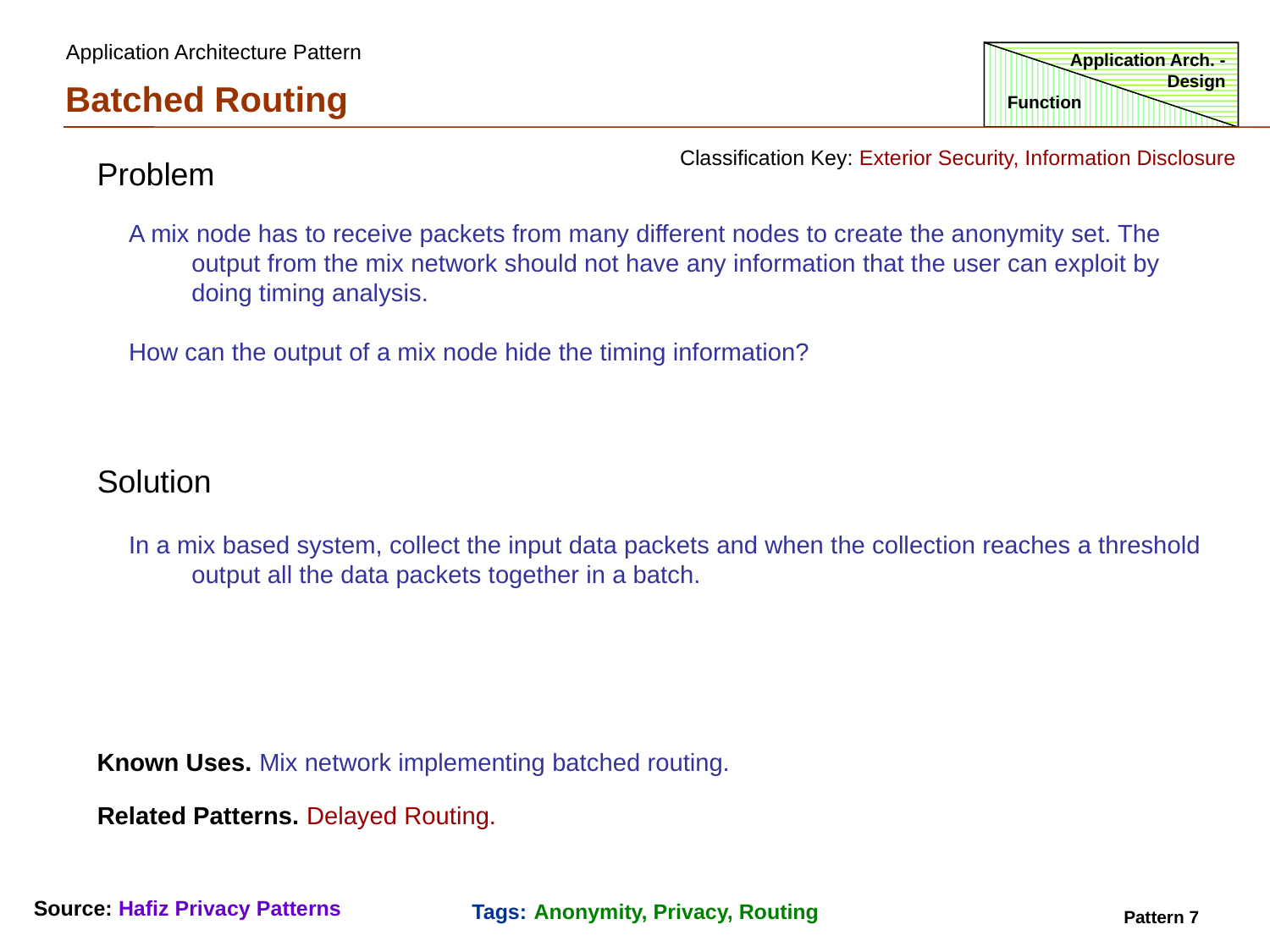

Application Architecture Pattern

Application Arch. - Design

Batched Routing
Function

Classification Key: Exterior Security, Information Disclosure
Problem
A mix node has to receive packets from many different nodes to create the anonymity set. The
         output from the mix network should not have any information that the user can exploit by
         doing timing analysis.

How can the output of a mix node hide the timing information?
Solution
In a mix based system, collect the input data packets and when the collection reaches a threshold
         output all the data packets together in a batch.

Known Uses. Mix network implementing batched routing.
Related Patterns. Delayed Routing.
Source: Hafiz Privacy Patterns
Tags: Anonymity, Privacy, Routing
Pattern 7